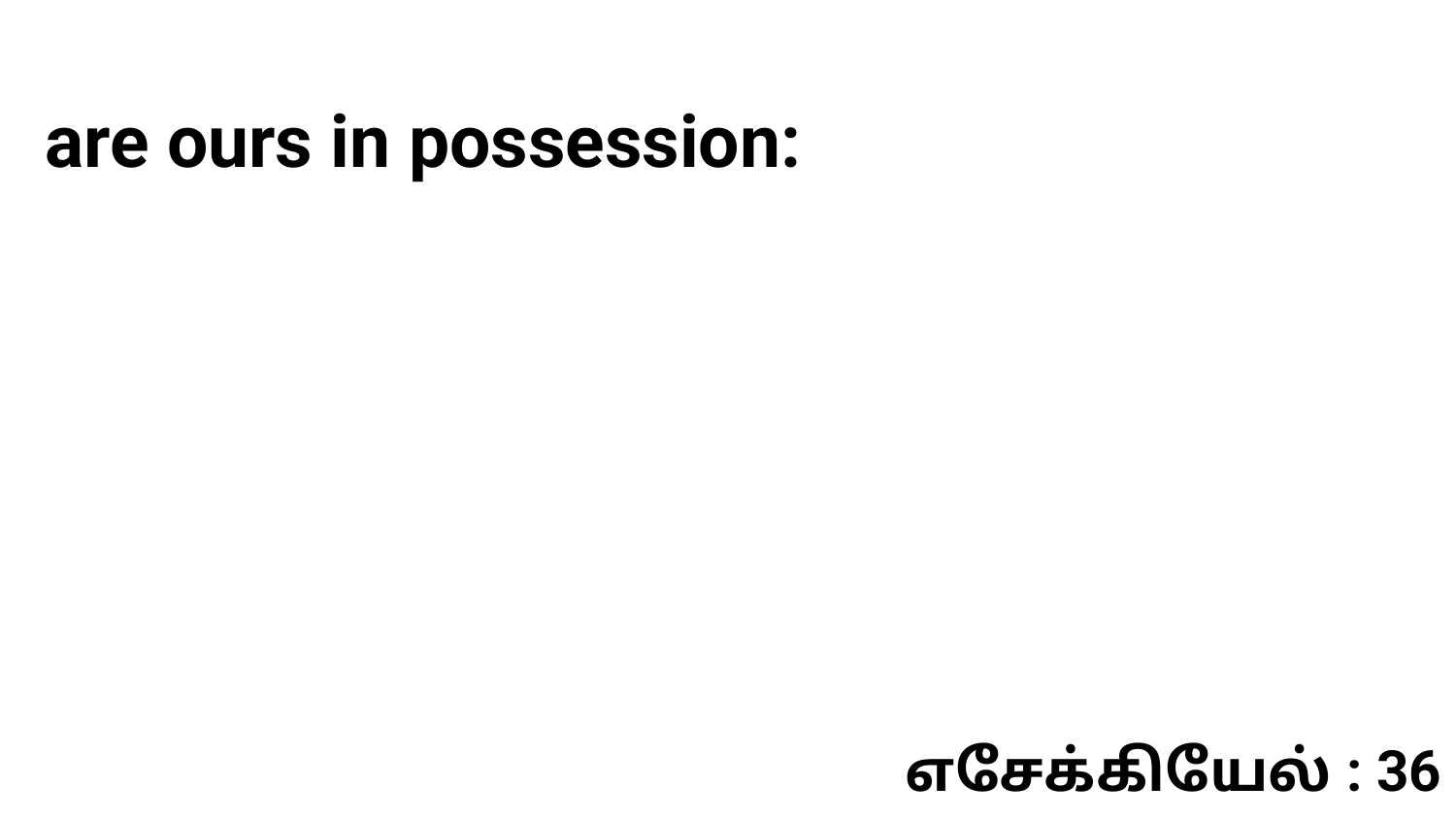

are ours in possession:
எசேக்கியேல் : 36